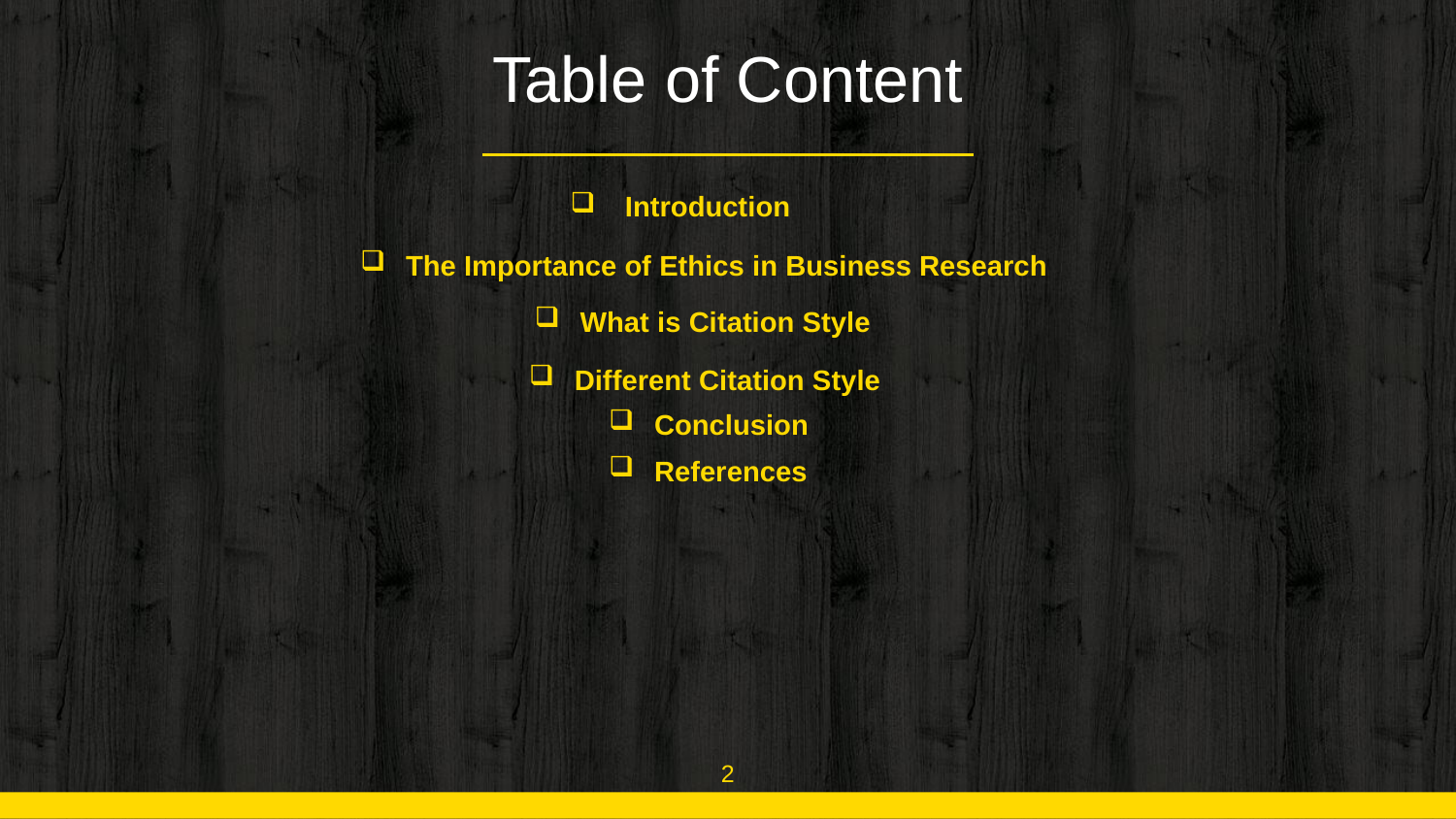

# Table of Content
Introduction

The Importance of Ethics in Business Research
What is Citation Style
Different Citation Style
Conclusion
References

2